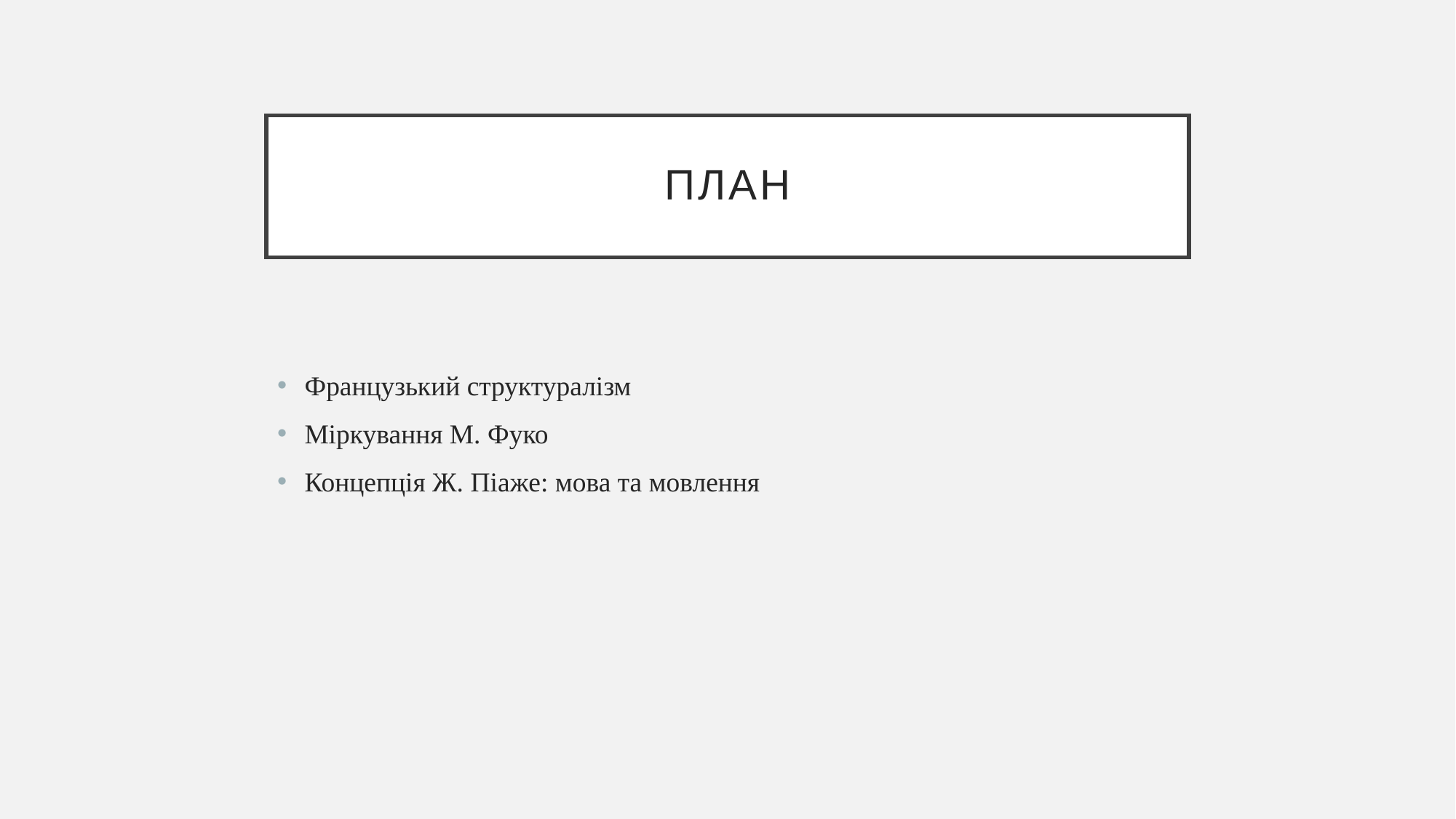

# План

Французький структуралізм
Міркування М. Фуко
Концепція Ж. Піаже: мова та мовлення